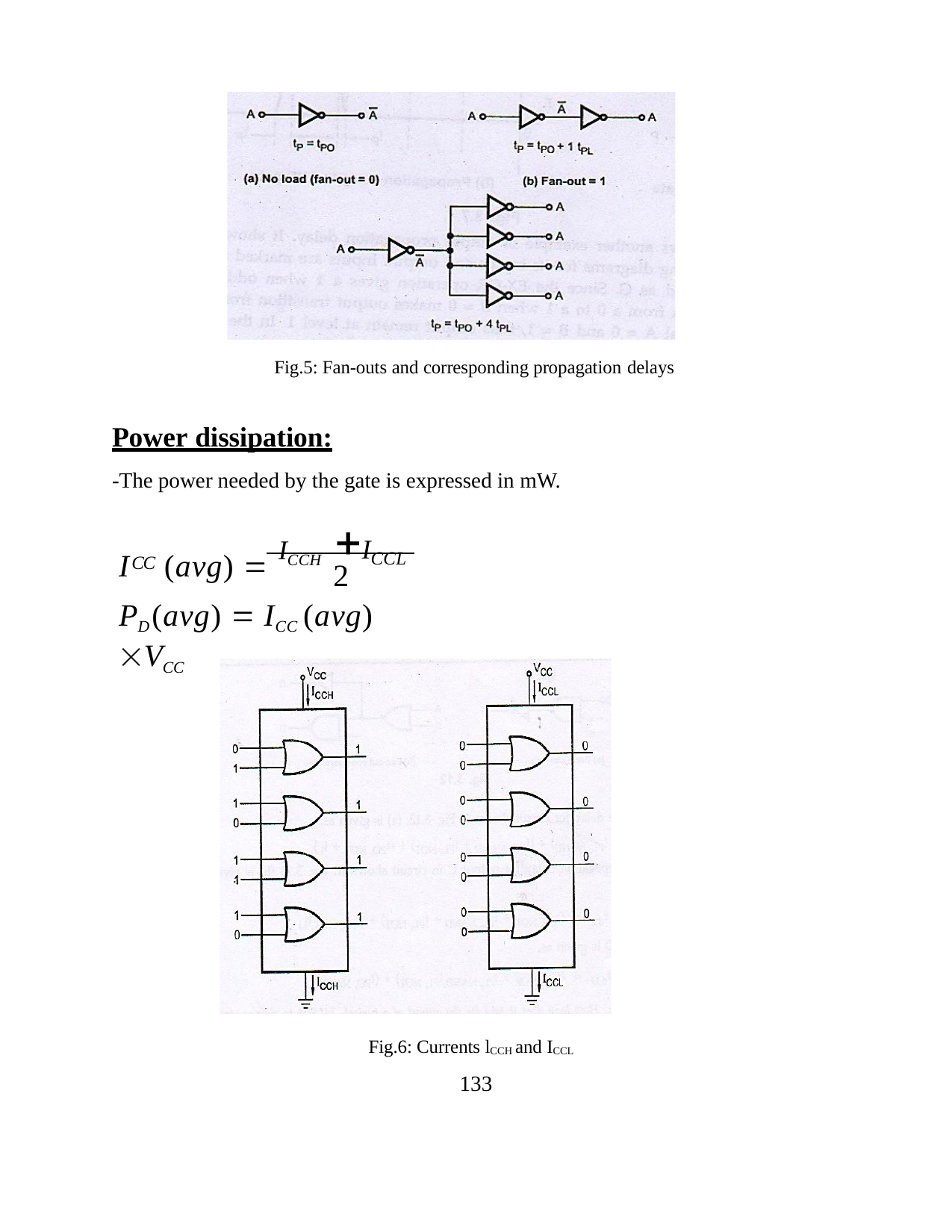

Fig.5: Fan-outs and corresponding propagation delays
Power dissipation:
-The power needed by the gate is expressed in mW.

ICCL
I	(avg) = ICCH
CC
2

PD (avg) = ICC (avg) ×VCC

Fig.6: Currents lCCH and ICCL
133